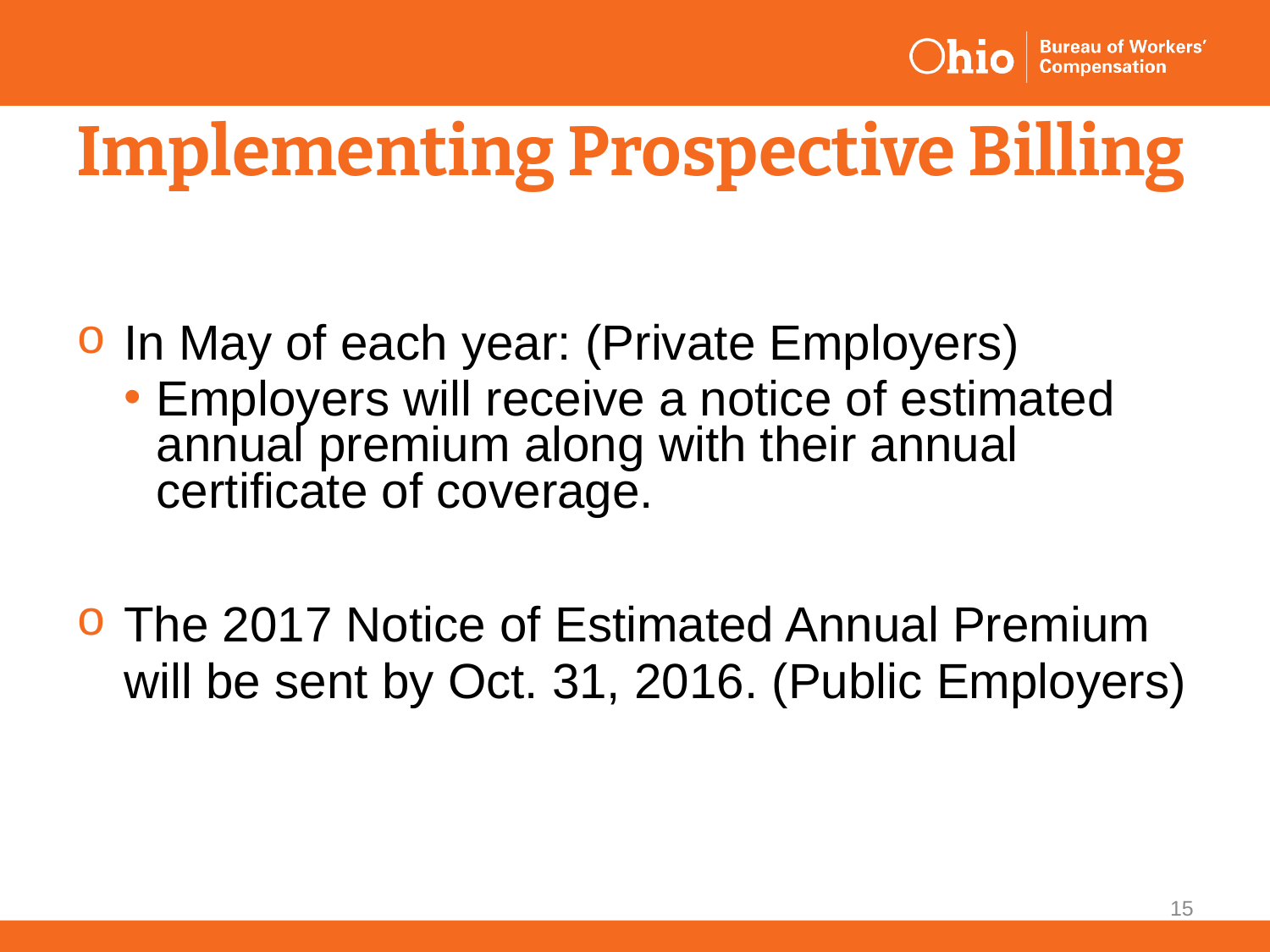

# Implementing Prospective Billing
In May of each year: (Private Employers)
Employers will receive a notice of estimated annual premium along with their annual certificate of coverage.

The 2017 Notice of Estimated Annual Premium will be sent by Oct. 31, 2016. (Public Employers)

15